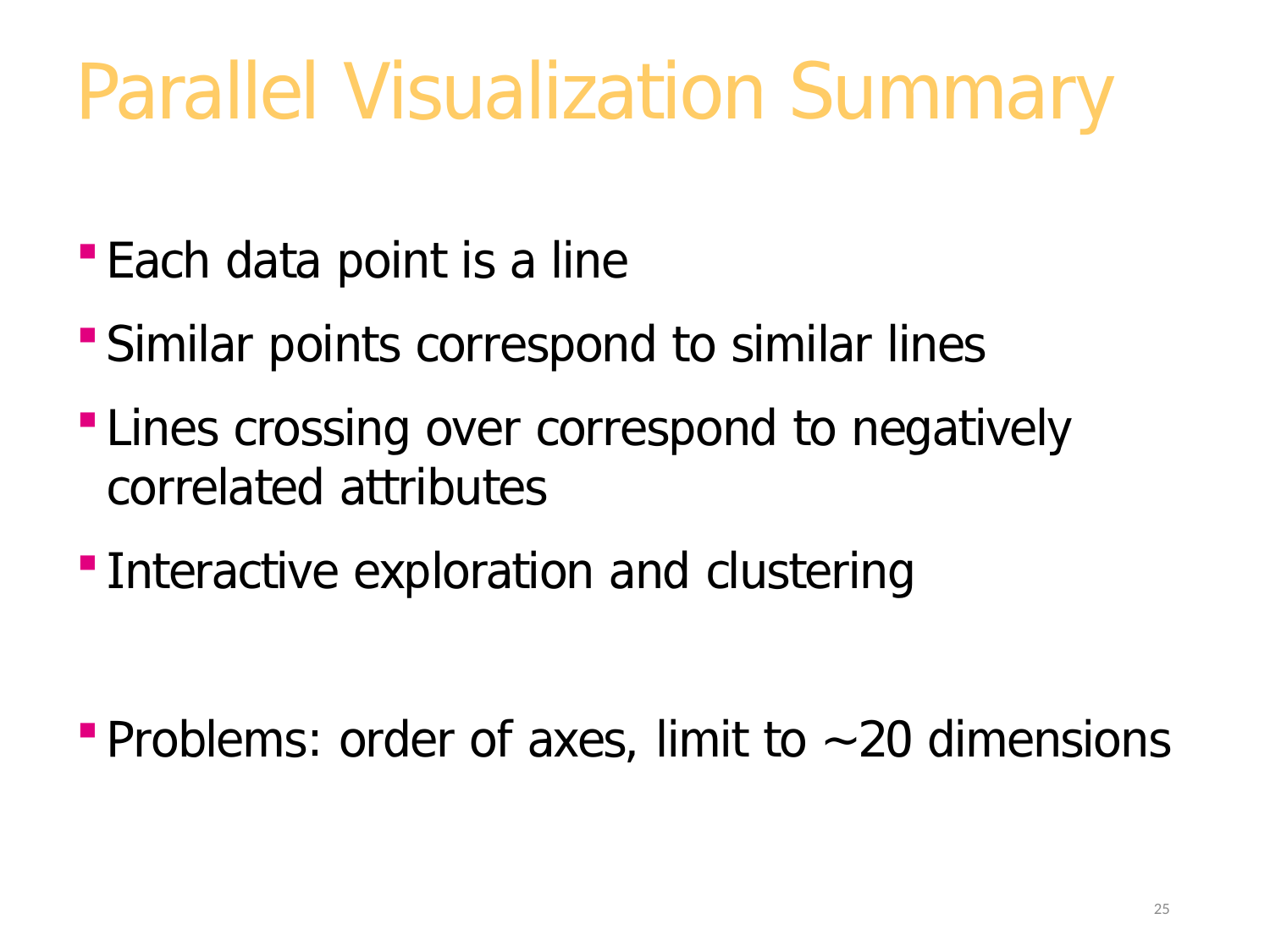

# Parallel Visualization Summary
Each data point is a line
Similar points correspond to similar lines
Lines crossing over correspond to negatively correlated attributes
Interactive exploration and clustering

Problems: order of axes, limit to ~20 dimensions

25